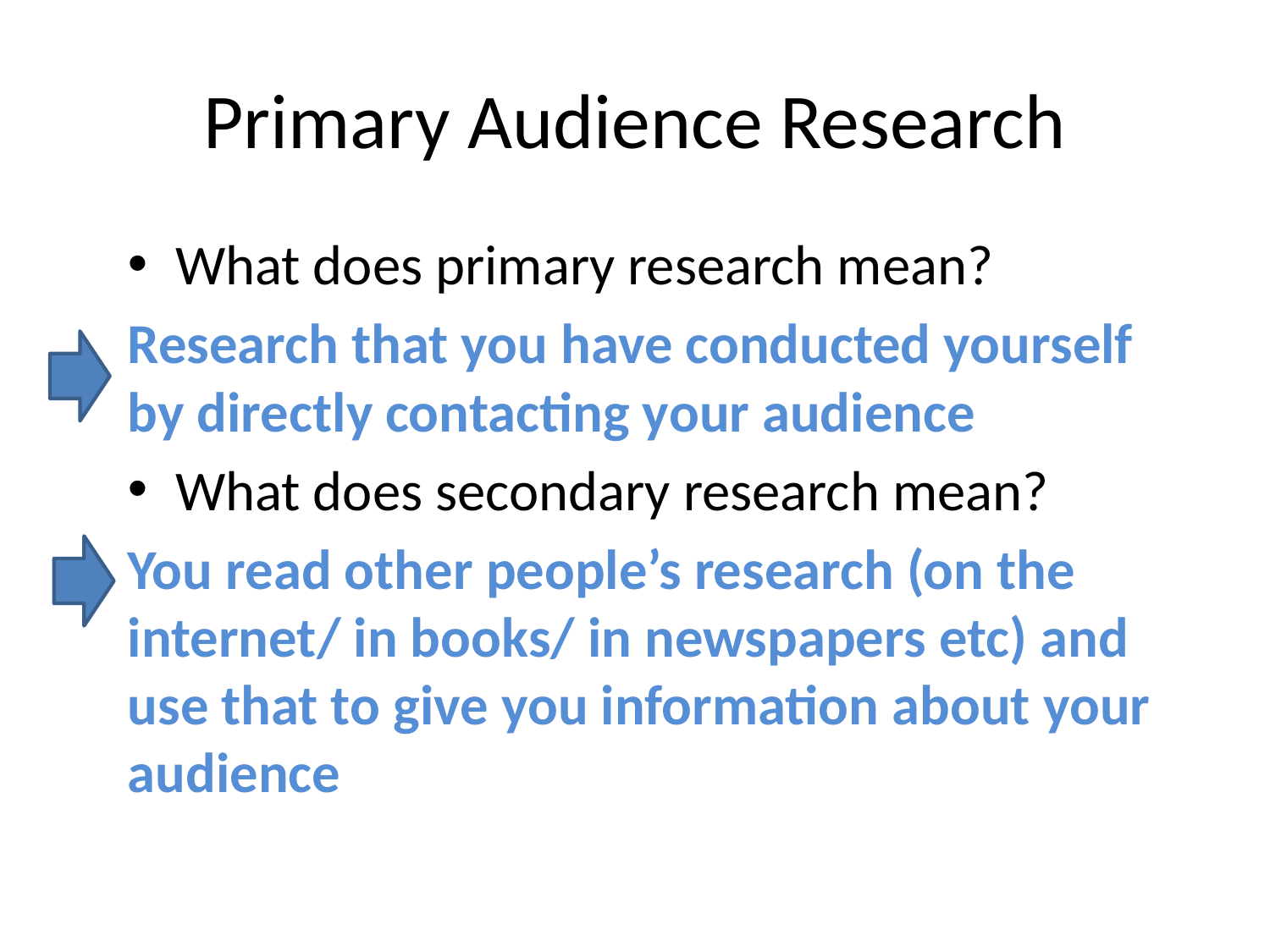

# Primary Audience Research
What does primary research mean?
Research that you have conducted yourself by directly contacting your audience
What does secondary research mean?
You read other people’s research (on the internet/ in books/ in newspapers etc) and use that to give you information about your audience